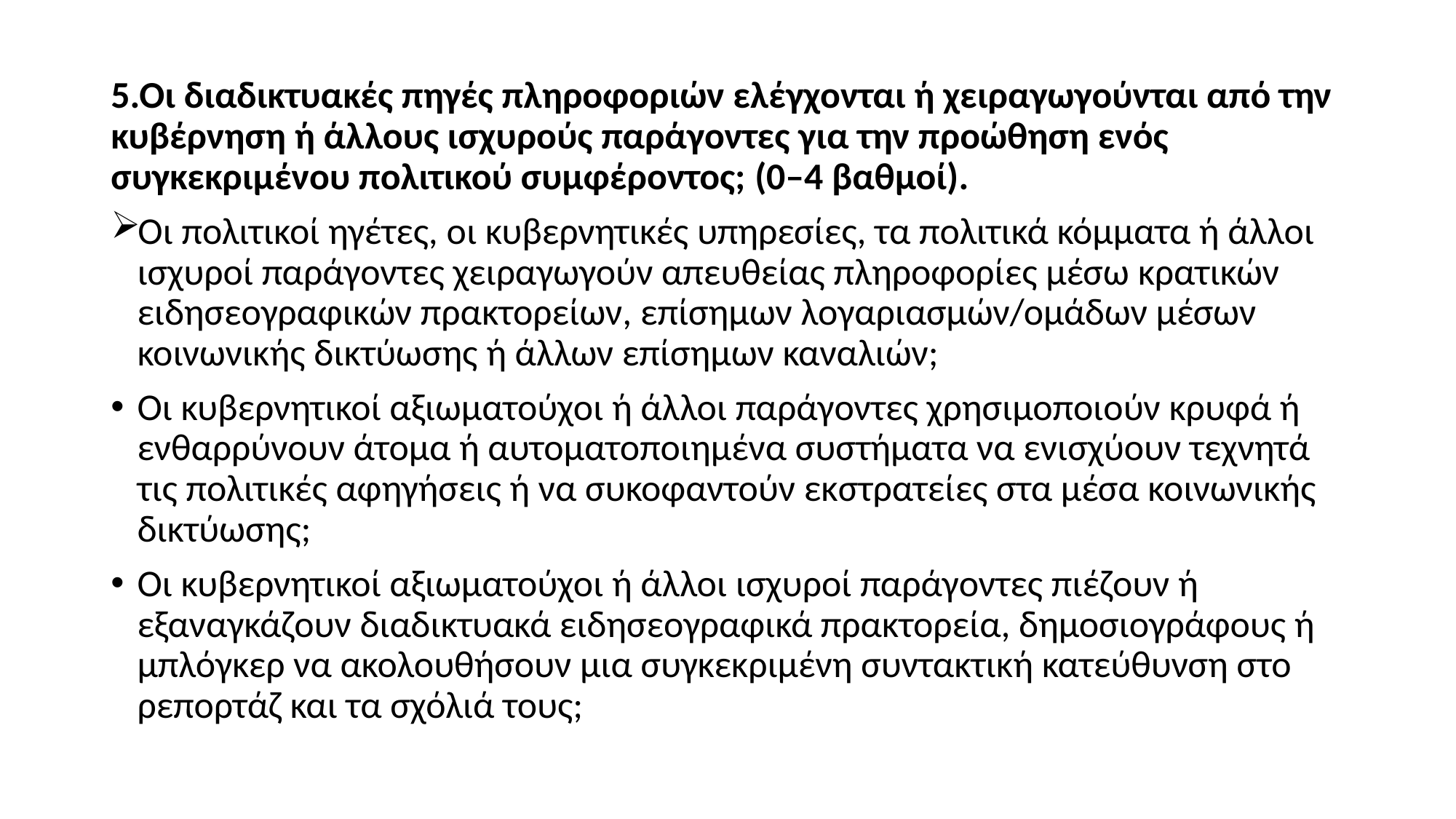

5.Οι διαδικτυακές πηγές πληροφοριών ελέγχονται ή χειραγωγούνται από την κυβέρνηση ή άλλους ισχυρούς παράγοντες για την προώθηση ενός συγκεκριμένου πολιτικού συμφέροντος; (0–4 βαθμοί).
Οι πολιτικοί ηγέτες, οι κυβερνητικές υπηρεσίες, τα πολιτικά κόμματα ή άλλοι ισχυροί παράγοντες χειραγωγούν απευθείας πληροφορίες μέσω κρατικών ειδησεογραφικών πρακτορείων, επίσημων λογαριασμών/ομάδων μέσων κοινωνικής δικτύωσης ή άλλων επίσημων καναλιών;
Οι κυβερνητικοί αξιωματούχοι ή άλλοι παράγοντες χρησιμοποιούν κρυφά ή ενθαρρύνουν άτομα ή αυτοματοποιημένα συστήματα να ενισχύουν τεχνητά τις πολιτικές αφηγήσεις ή να συκοφαντούν εκστρατείες στα μέσα κοινωνικής δικτύωσης;
Οι κυβερνητικοί αξιωματούχοι ή άλλοι ισχυροί παράγοντες πιέζουν ή εξαναγκάζουν διαδικτυακά ειδησεογραφικά πρακτορεία, δημοσιογράφους ή μπλόγκερ να ακολουθήσουν μια συγκεκριμένη συντακτική κατεύθυνση στο ρεπορτάζ και τα σχόλιά τους;